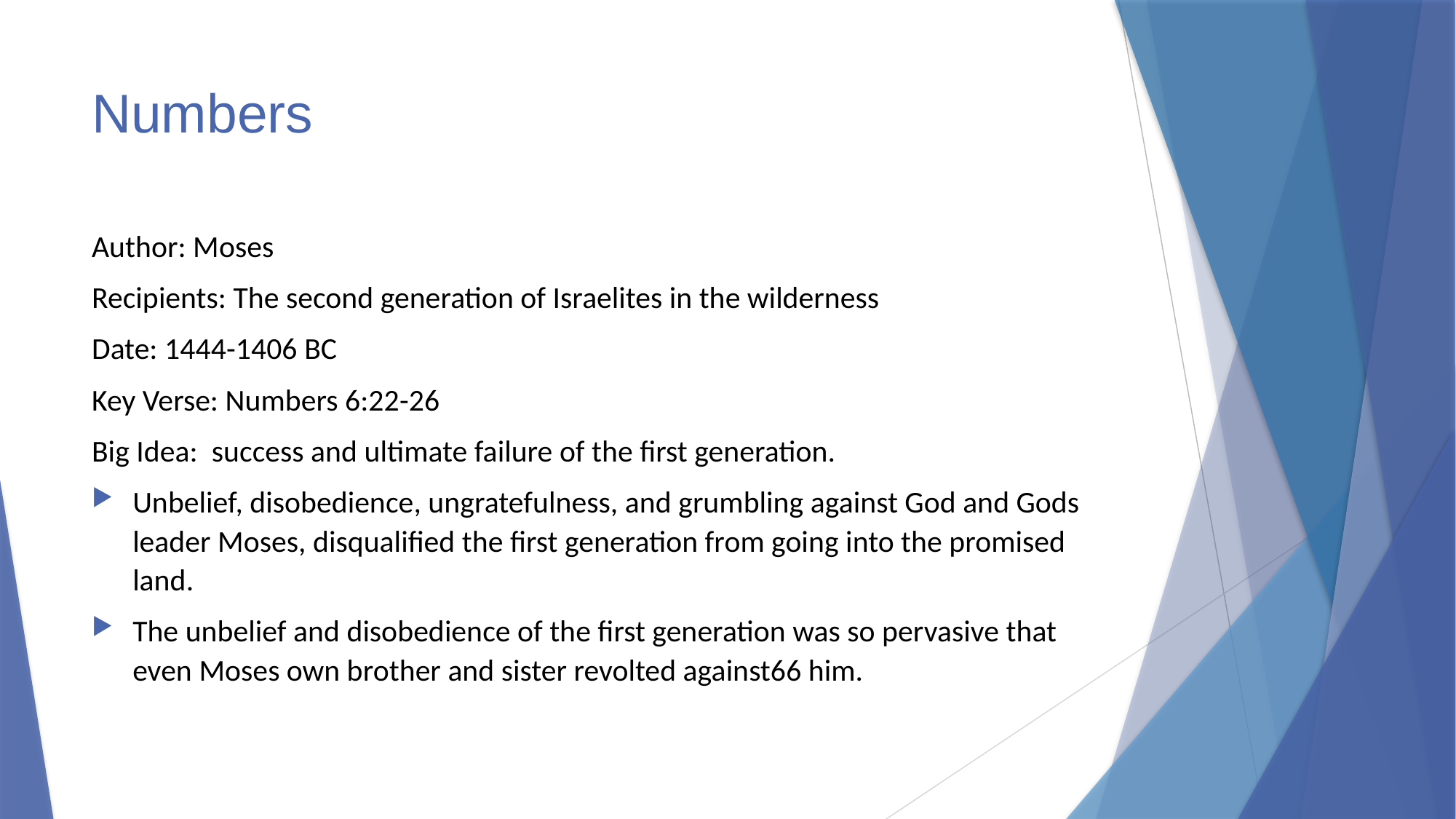

# Numbers
Author: Moses
Recipients: The second generation of Israelites in the wilderness
Date: 1444-1406 BC
Key Verse: Numbers 6:22-26
Big Idea:  success and ultimate failure of the first generation.
Unbelief, disobedience, ungratefulness, and grumbling against God and Gods leader Moses, disqualified the first generation from going into the promised land.
The unbelief and disobedience of the first generation was so pervasive that even Moses own brother and sister revolted against66 him.